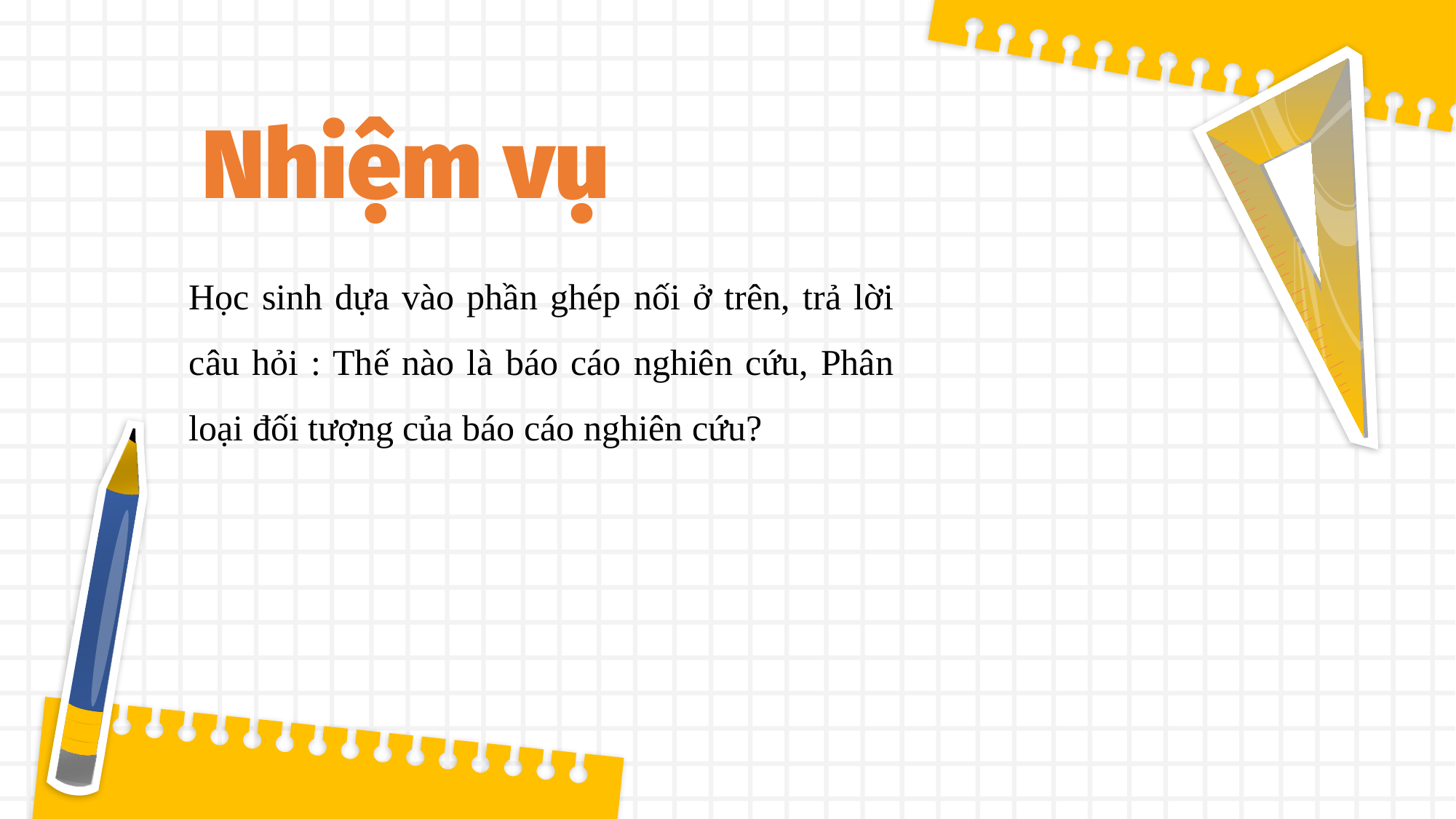

Nhiệm vụ
Học sinh dựa vào phần ghép nối ở trên, trả lời câu hỏi : Thế nào là báo cáo nghiên cứu, Phân loại đối tượng của báo cáo nghiên cứu?